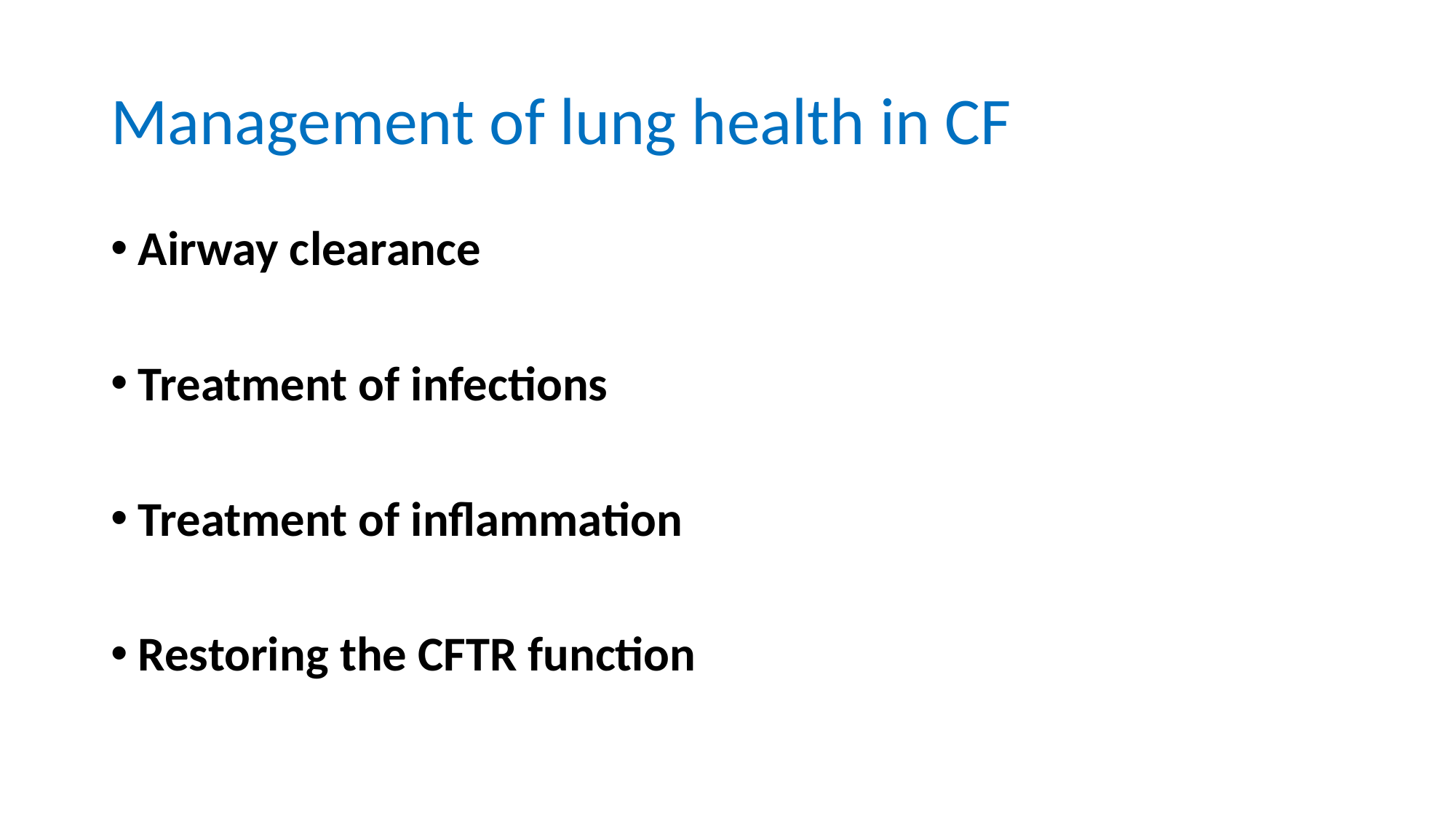

# Management of lung health in CF
Airway clearance

Treatment of infections

Treatment of inflammation

Restoring the CFTR function